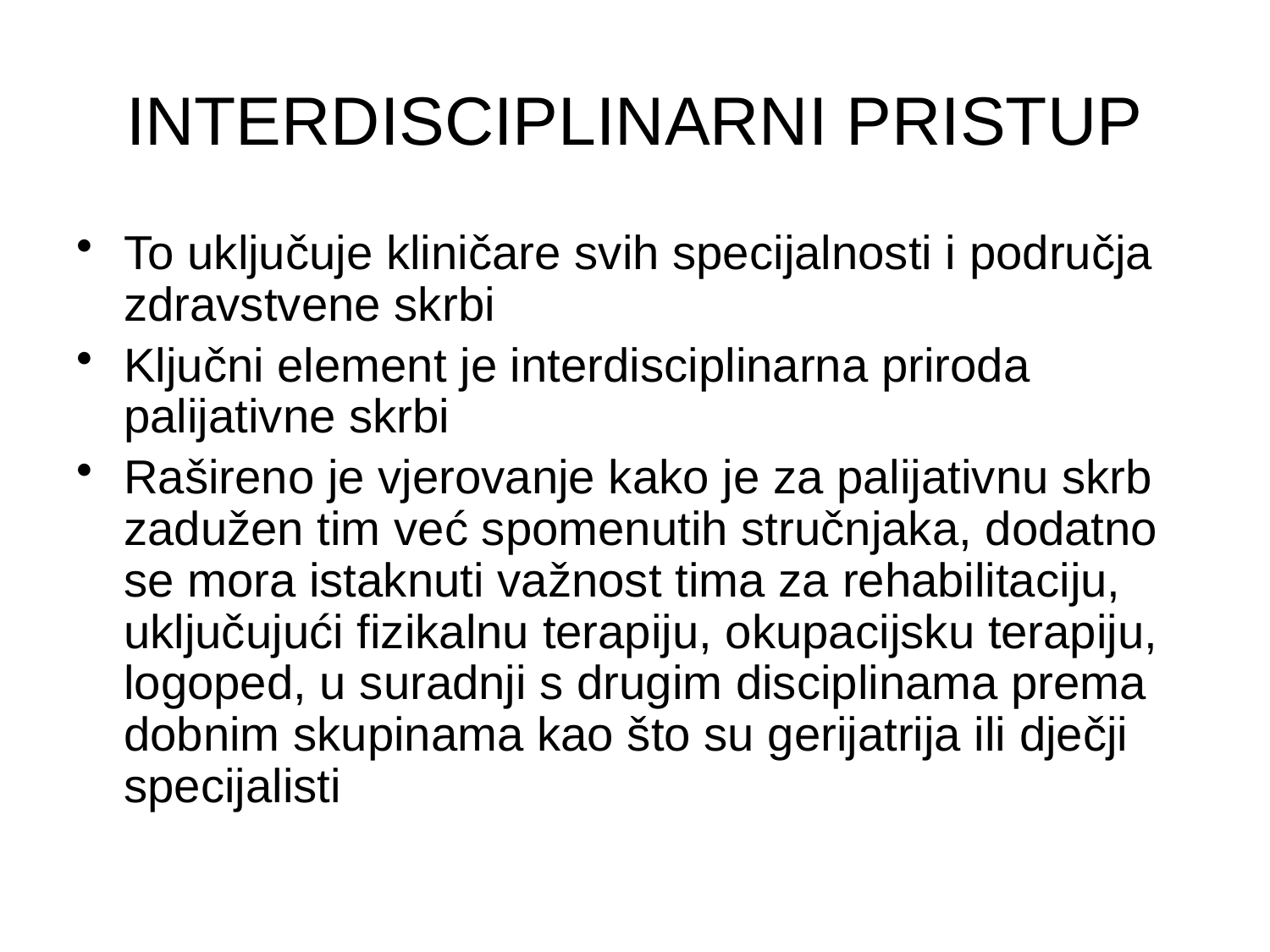

INTERDISCIPLINARNI PRISTUP
To uključuje kliničare svih specijalnosti i područja zdravstvene skrbi
Ključni element je interdisciplinarna priroda palijativne skrbi
Rašireno je vjerovanje kako je za palijativnu skrb zadužen tim već spomenutih stručnjaka, dodatno se mora istaknuti važnost tima za rehabilitaciju, uključujući fizikalnu terapiju, okupacijsku terapiju, logoped, u suradnji s drugim disciplinama prema dobnim skupinama kao što su gerijatrija ili dječji specijalisti